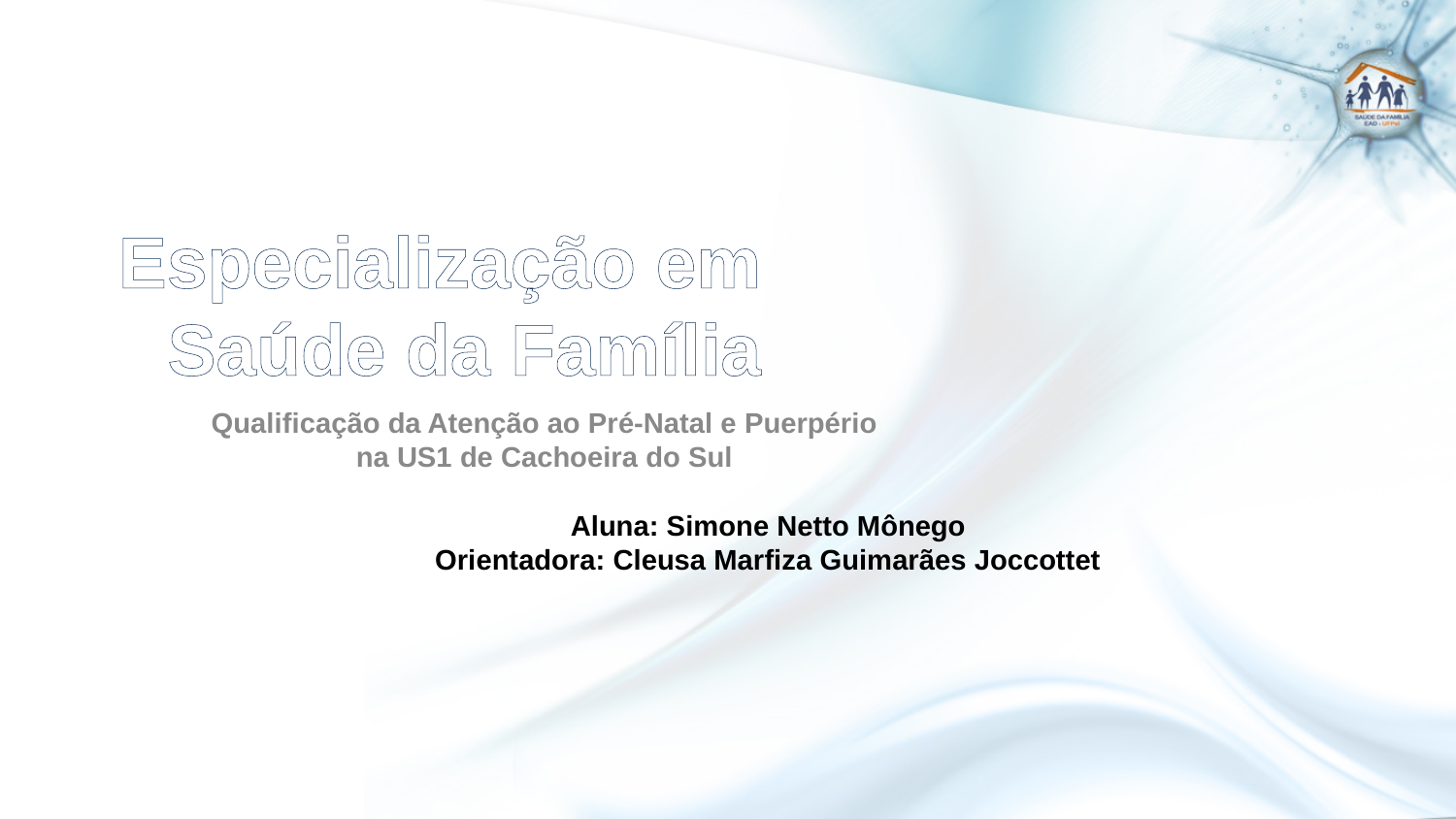

Especialização em
Saúde da Família
Qualificação da Atenção ao Pré-Natal e Puerpério na US1 de Cachoeira do Sul
Aluna: Simone Netto Mônego
Orientadora: Cleusa Marfiza Guimarães Joccottet